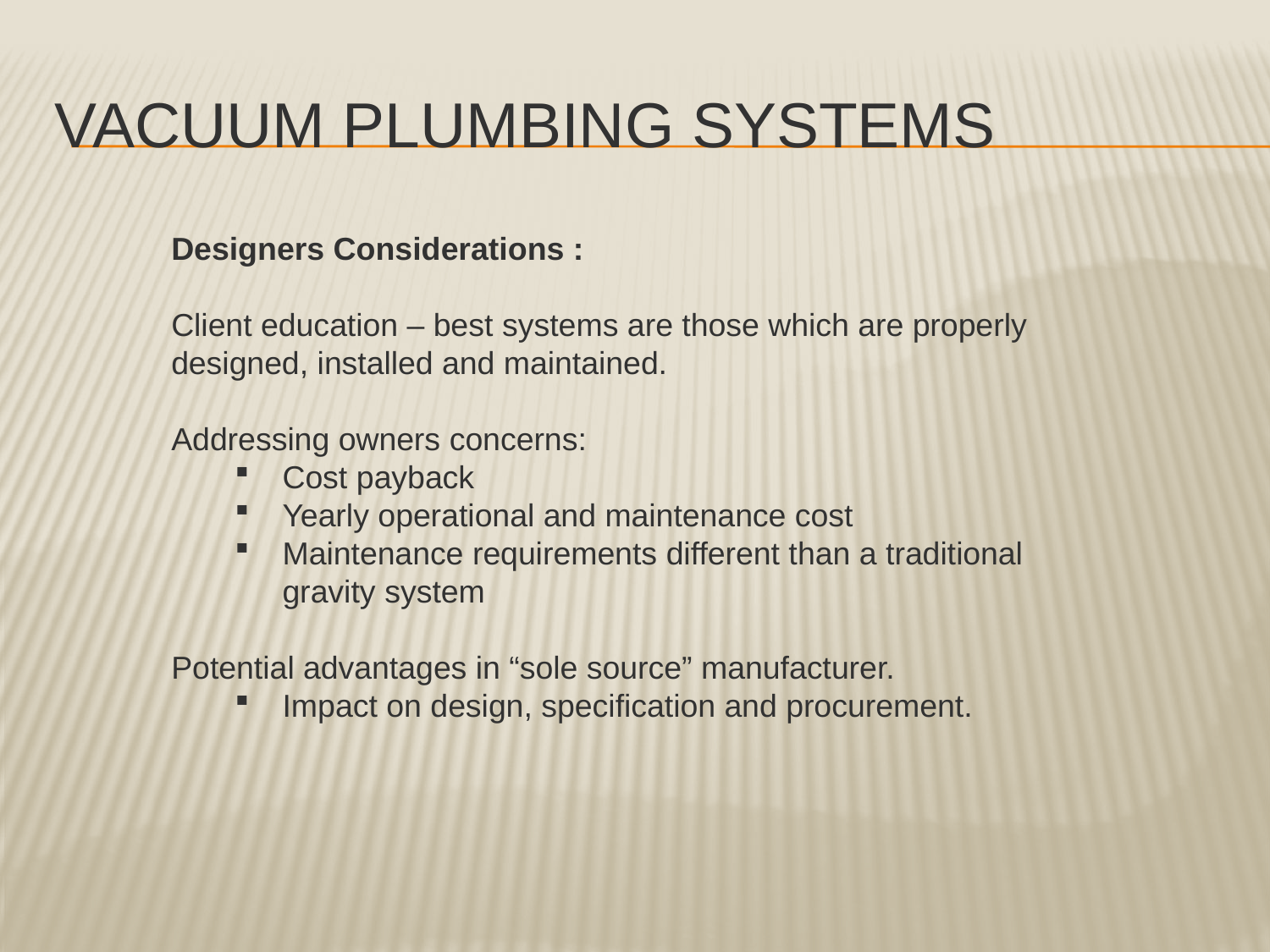

# Vacuum plumbing systems

Designers Considerations :

Client education – best systems are those which are properly designed, installed and maintained.

Addressing owners concerns:
Cost payback
Yearly operational and maintenance cost
Maintenance requirements different than a traditional gravity system

Potential advantages in “sole source” manufacturer.
Impact on design, specification and procurement.